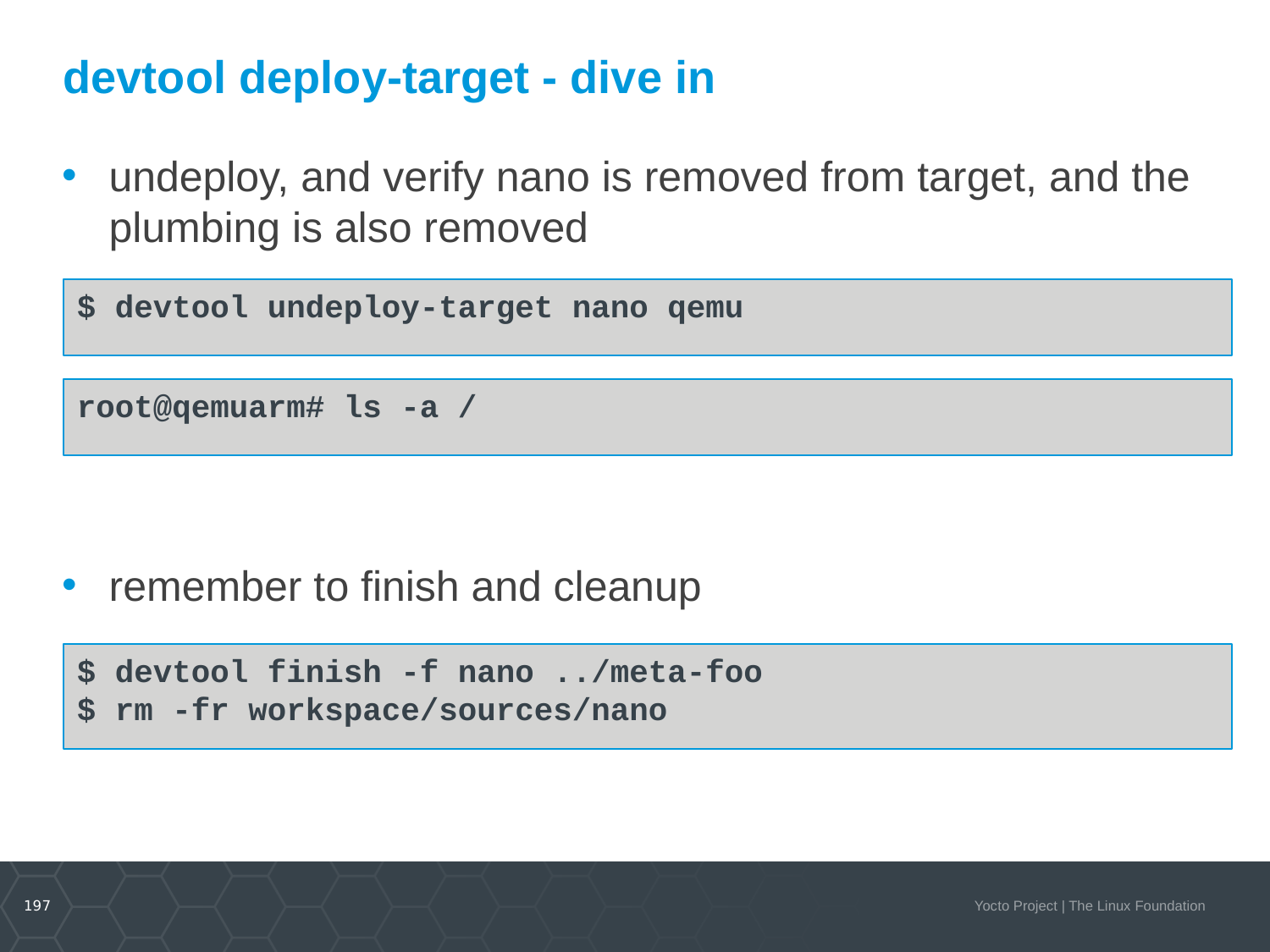

devtool deploy-target - dive in
undeploy, and verify nano is removed from target, and the plumbing is also removed
$ devtool undeploy-target nano qemu
root@qemuarm# ls -a /
remember to finish and cleanup
$ devtool finish -f nano ../meta-foo
$ rm -fr workspace/sources/nano